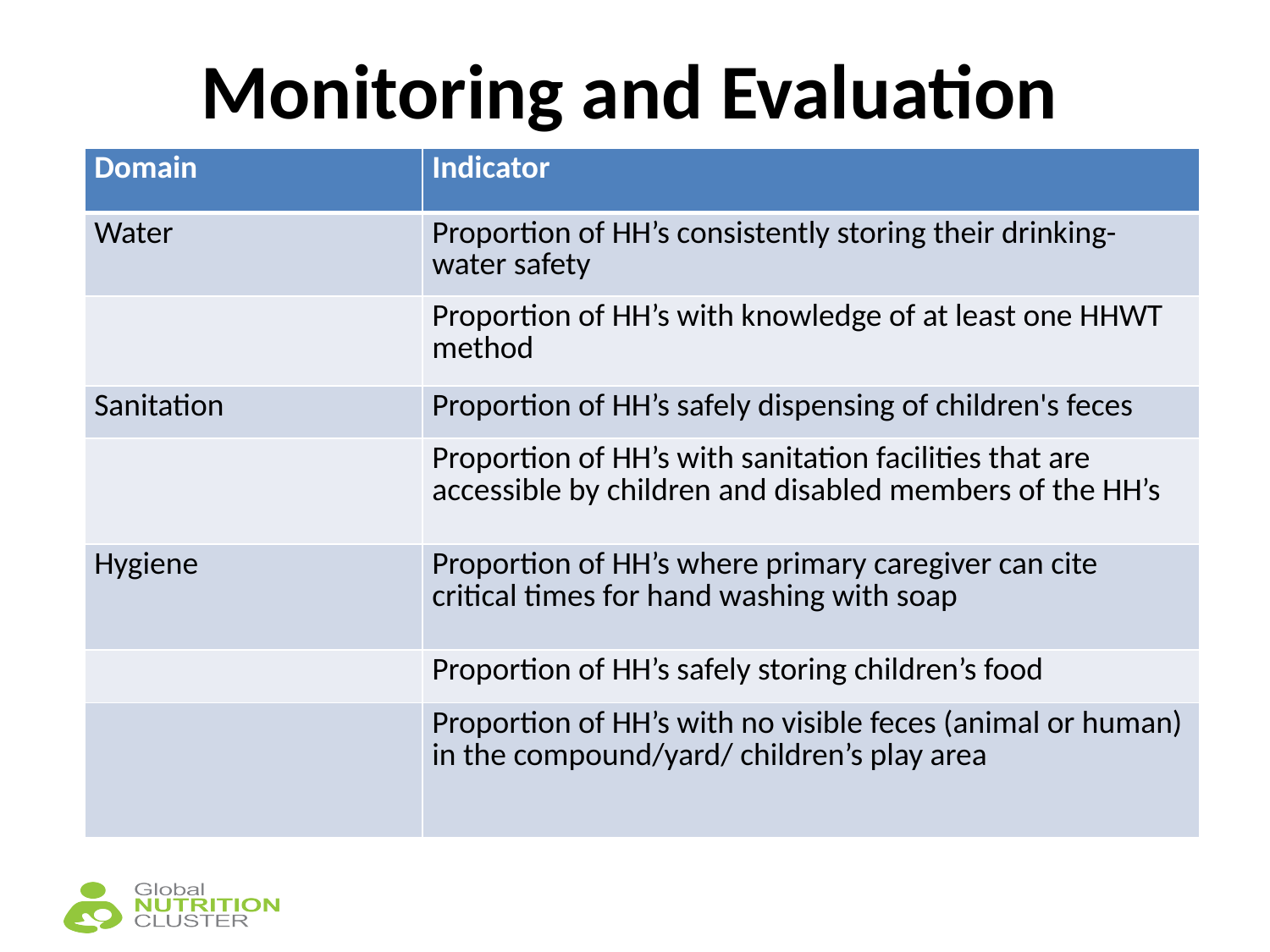

# Monitoring and Evaluation

| Domain | Indicator |
| --- | --- |
| Water | Proportion of HH’s consistently storing their drinking-water safety |
|  | Proportion of HH’s with knowledge of at least one HHWT method |
| Sanitation | Proportion of HH’s safely dispensing of children's feces |
|  | Proportion of HH’s with sanitation facilities that are accessible by children and disabled members of the HH’s |
| Hygiene | Proportion of HH’s where primary caregiver can cite critical times for hand washing with soap |
|  | Proportion of HH’s safely storing children’s food |
|  | Proportion of HH’s with no visible feces (animal or human) in the compound/yard/ children’s play area |